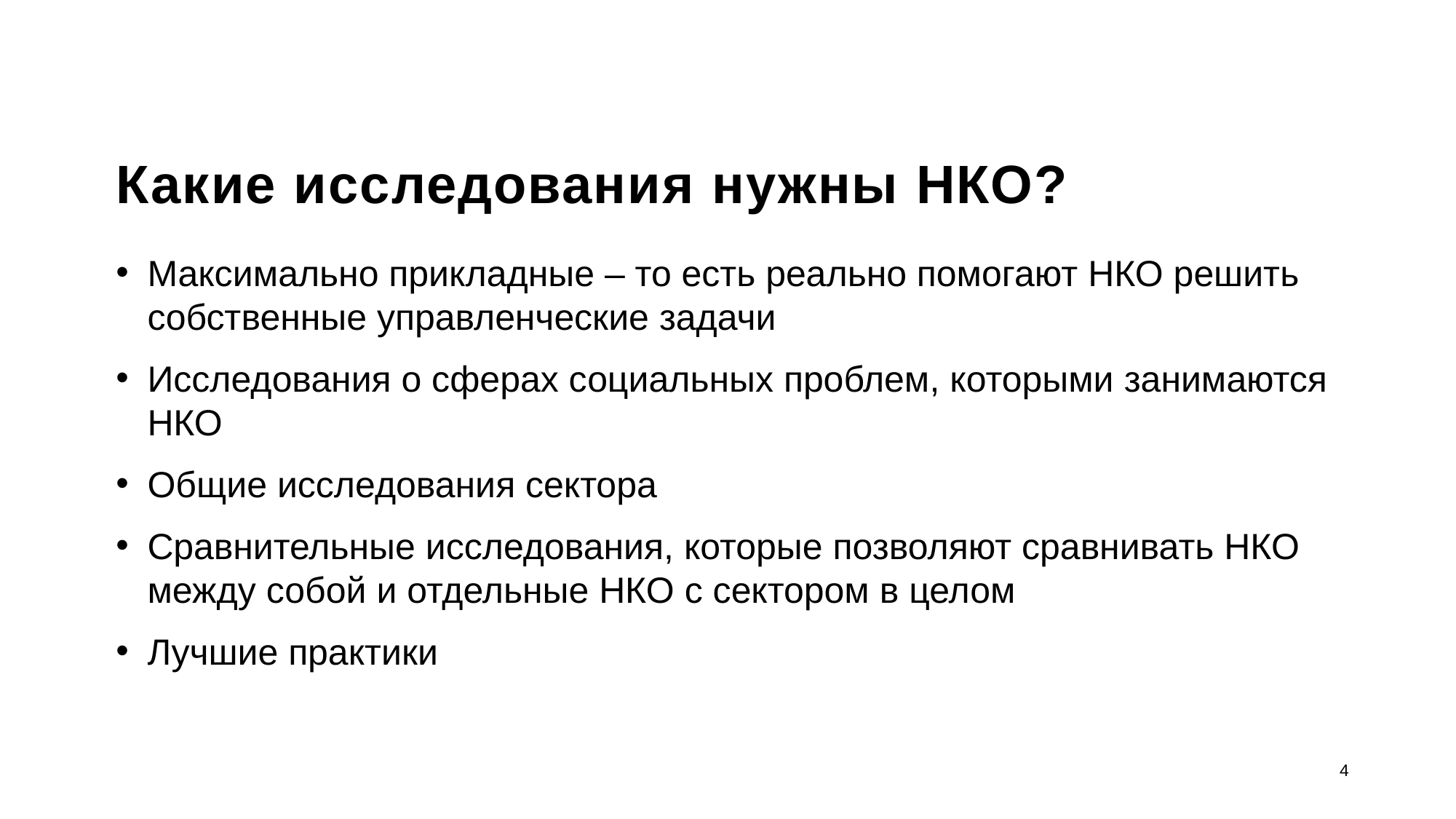

# Какие исследования нужны НКО?

Максимально прикладные – то есть реально помогают НКО решить собственные управленческие задачи
Исследования о сферах социальных проблем, которыми занимаются НКО
Общие исследования сектора
Сравнительные исследования, которые позволяют сравнивать НКО между собой и отдельные НКО с сектором в целом
Лучшие практики
4